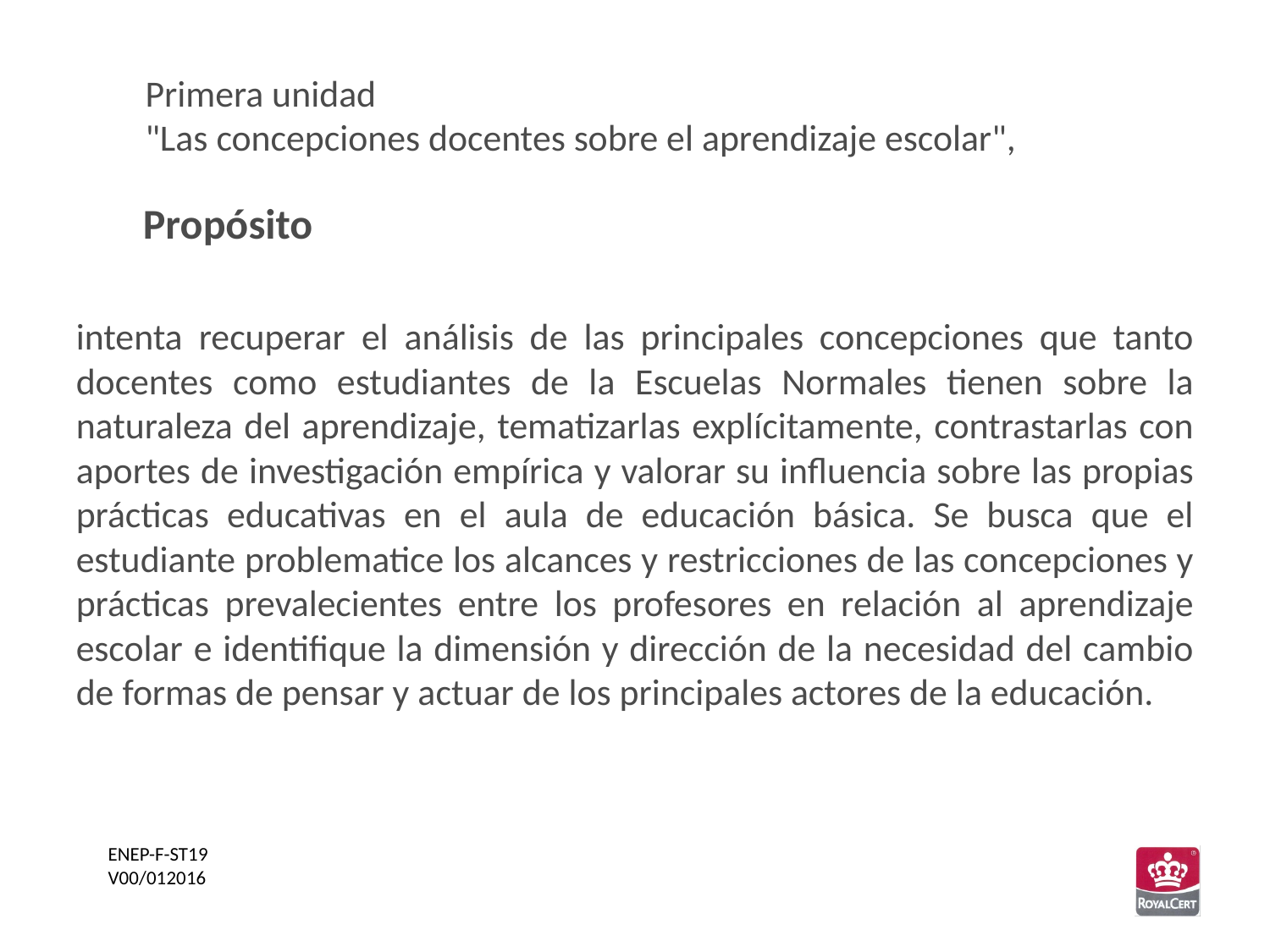

Primera unidad
"Las concepciones docentes sobre el aprendizaje escolar",
Propósito
intenta recuperar el análisis de las principales concepciones que tanto docentes como estudiantes de la Escuelas Normales tienen sobre la naturaleza del aprendizaje, tematizarlas explícitamente, contrastarlas con aportes de investigación empírica y valorar su influencia sobre las propias prácticas educativas en el aula de educación básica. Se busca que el estudiante problematice los alcances y restricciones de las concepciones y prácticas prevalecientes entre los profesores en relación al aprendizaje escolar e identifique la dimensión y dirección de la necesidad del cambio de formas de pensar y actuar de los principales actores de la educación.
ENEP-F-ST19
V00/012016